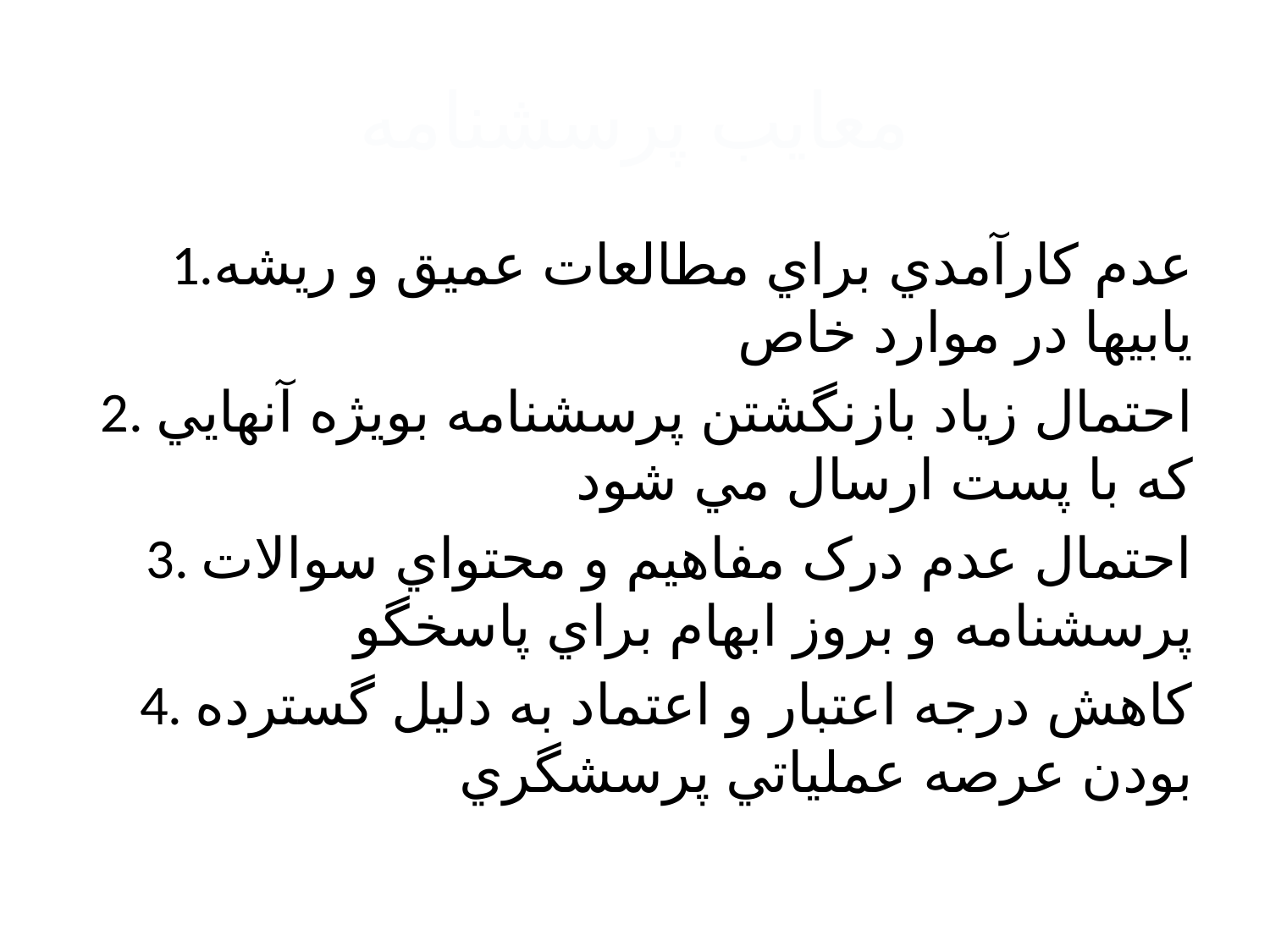

# معايب پرسشنامه
1.عدم کارآمدي براي مطالعات عميق و ريشه يابيها در موارد خاص
2. احتمال زياد بازنگشتن پرسشنامه بويژه آنهايي که با پست ارسال مي شود
3. احتمال عدم درک مفاهيم و محتواي سوالات پرسشنامه و بروز ابهام براي پاسخگو
4. کاهش درجه اعتبار و اعتماد به دليل گسترده بودن عرصه عملياتي پرسشگري